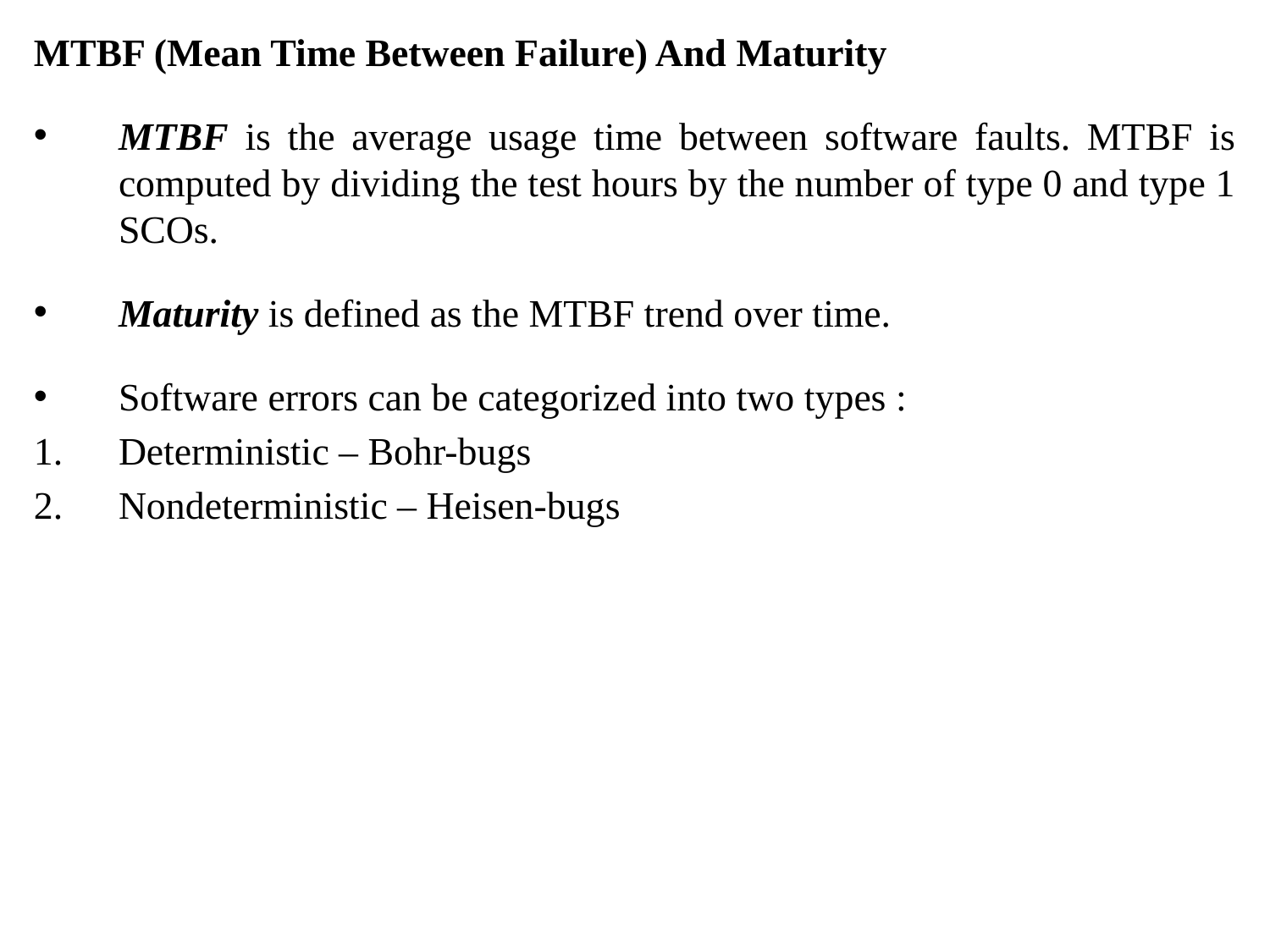

MTBF (Mean Time Between Failure) And Maturity

MTBF is the average usage time between software faults. MTBF is computed by dividing the test hours by the number of type 0 and type 1 SCOs.

Maturity is defined as the MTBF trend over time.

Software errors can be categorized into two types :
Deterministic – Bohr-bugs
Nondeterministic – Heisen-bugs